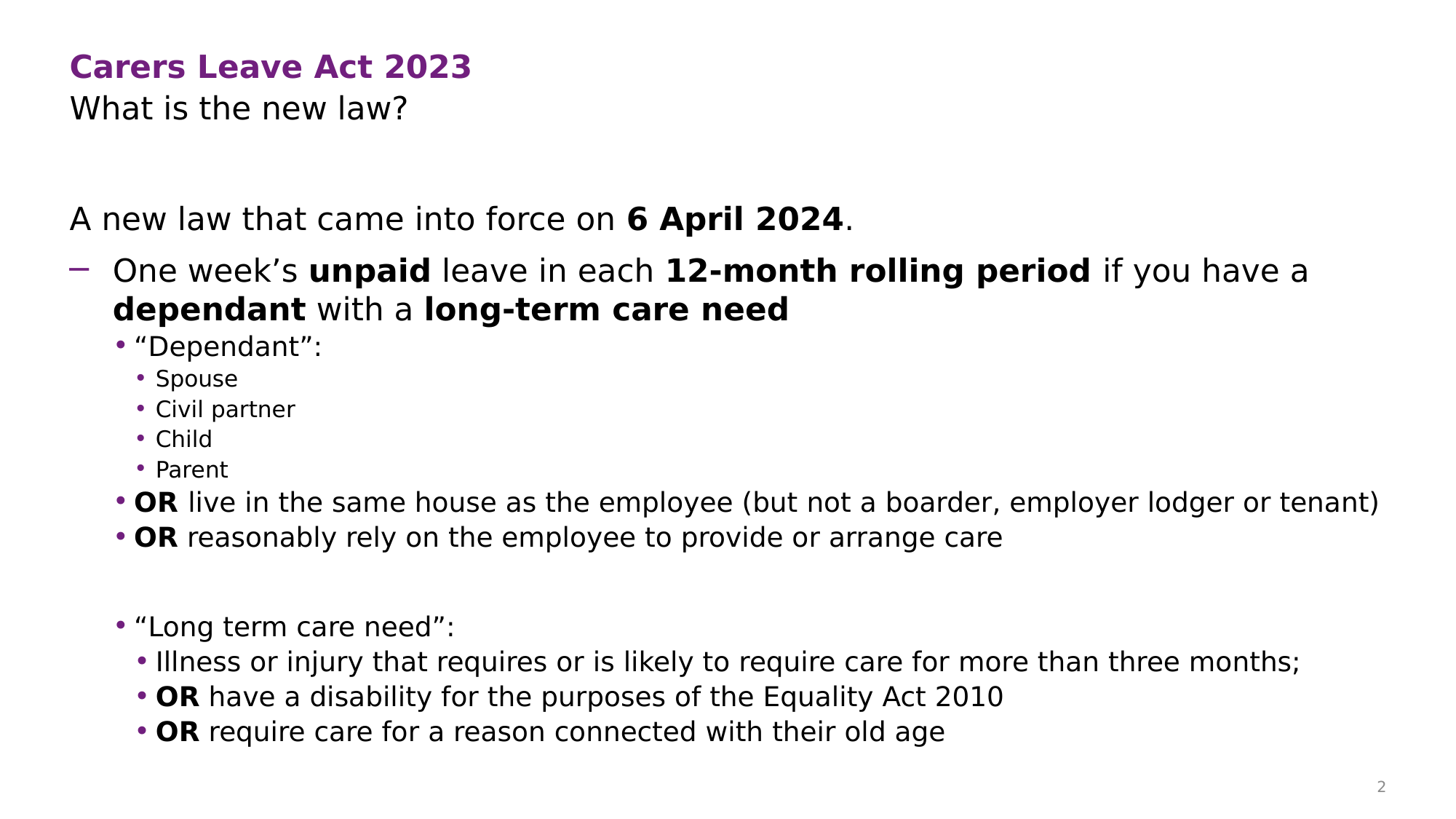

# Carers Leave Act 2023
What is the new law?

A new law that came into force on 6 April 2024.
One week’s unpaid leave in each 12-month rolling period if you have a dependant with a long-term care need
“Dependant”:
Spouse
Civil partner
Child
Parent
OR live in the same house as the employee (but not a boarder, employer lodger or tenant)
OR reasonably rely on the employee to provide or arrange care

“Long term care need”:
Illness or injury that requires or is likely to require care for more than three months;
OR have a disability for the purposes of the Equality Act 2010
OR require care for a reason connected with their old age